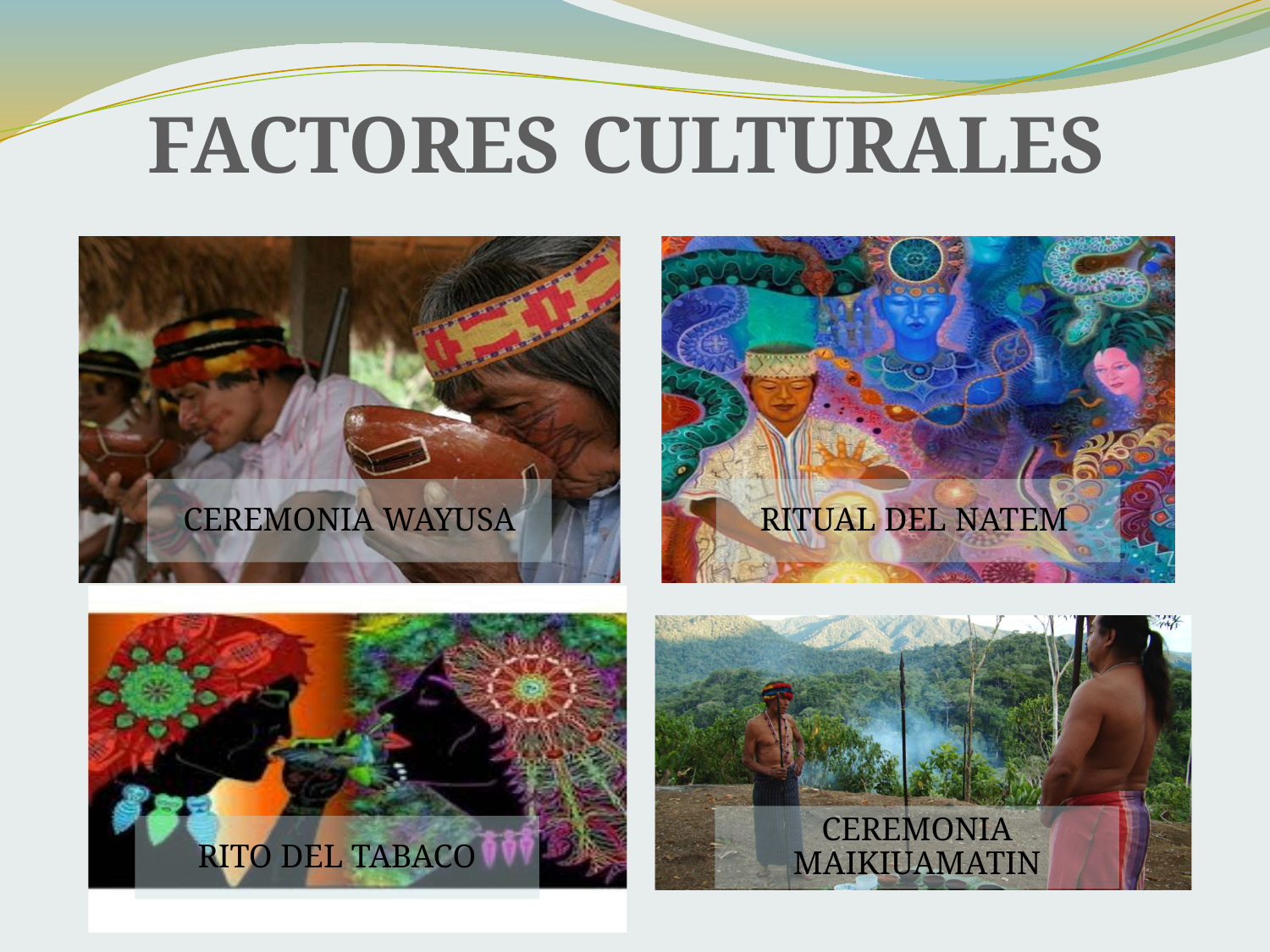

FACTORES CULTURALES
CEREMONIA WAYUSA
RITUAL DEL NATEM
RITO DEL TABACO
CEREMONIA MAIKIUAMATIN